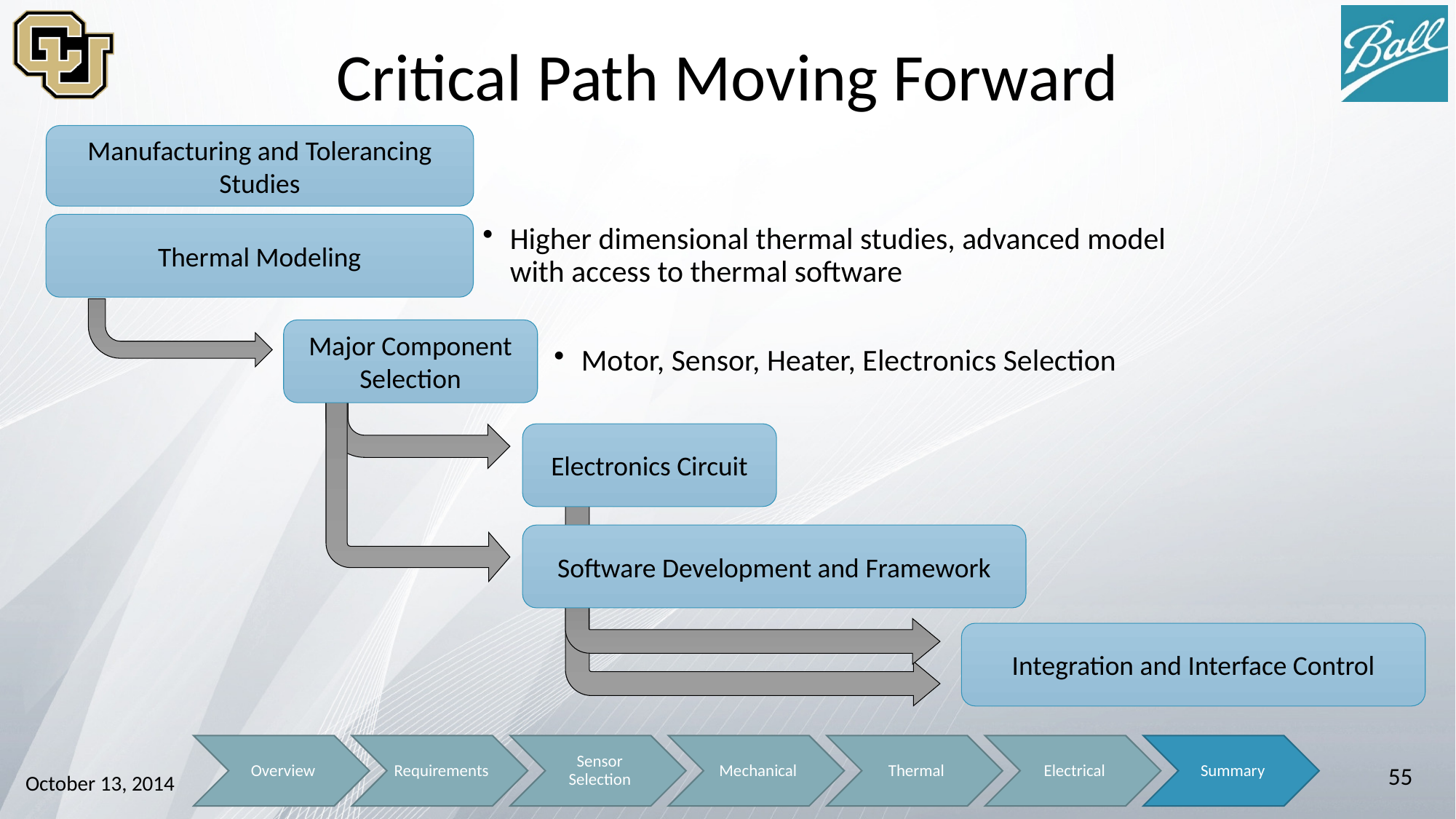

# Critical Path Moving Forward
Manufacturing and Tolerancing Studies
Thermal Modeling

Higher dimensional thermal studies, advanced model with access to thermal software

Motor, Sensor, Heater, Electronics Selection

Major Component Selection

Electronics Circuit

Software Development and Framework

Integration and Interface Control
Overview
Requirements
Sensor Selection
Mechanical
Thermal
Electrical
Summary
55
October 13, 2014